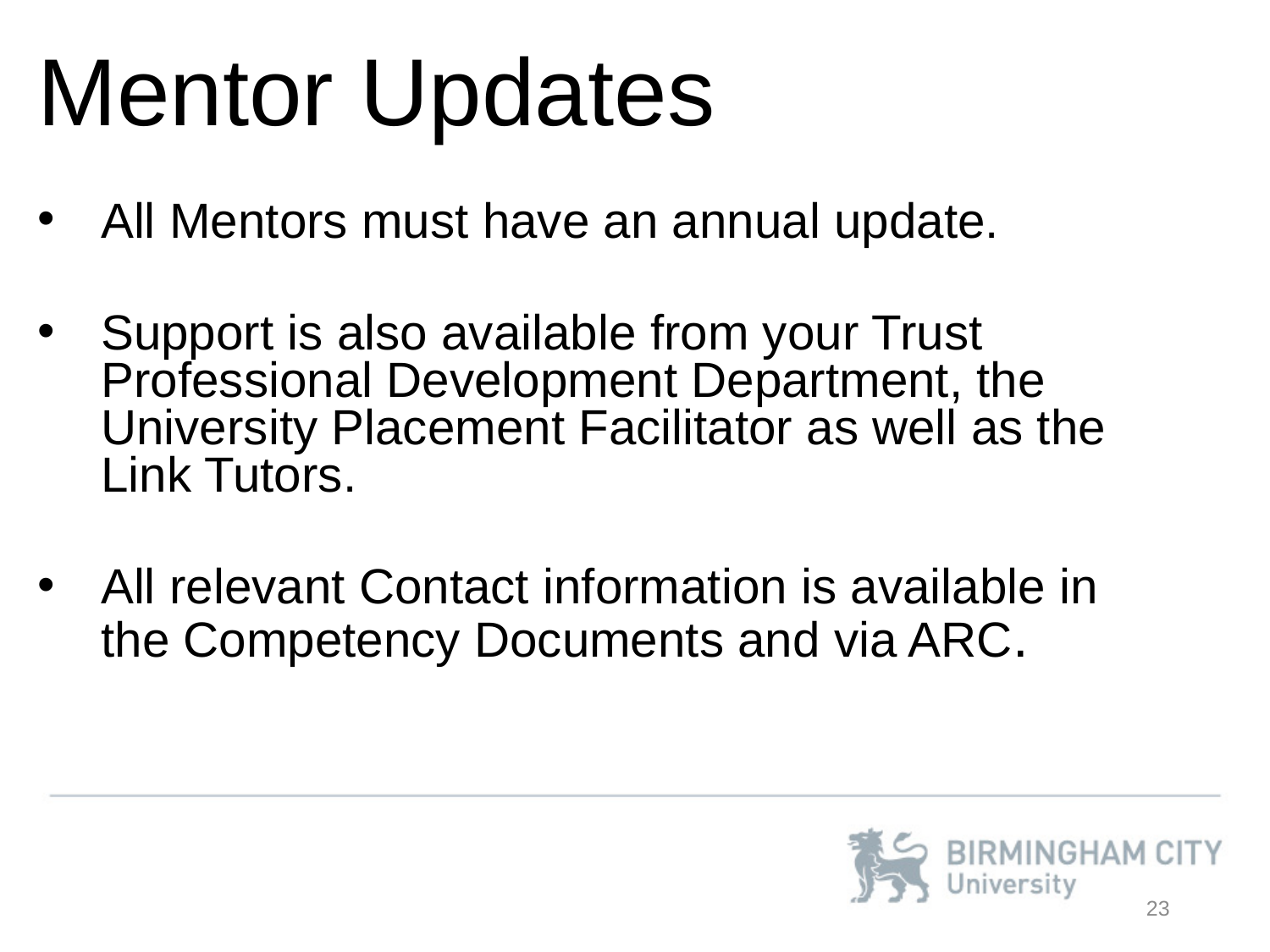

Mentor Updates
All Mentors must have an annual update.

Support is also available from your Trust Professional Development Department, the University Placement Facilitator as well as the Link Tutors.

All relevant Contact information is available in the Competency Documents and via ARC.

23